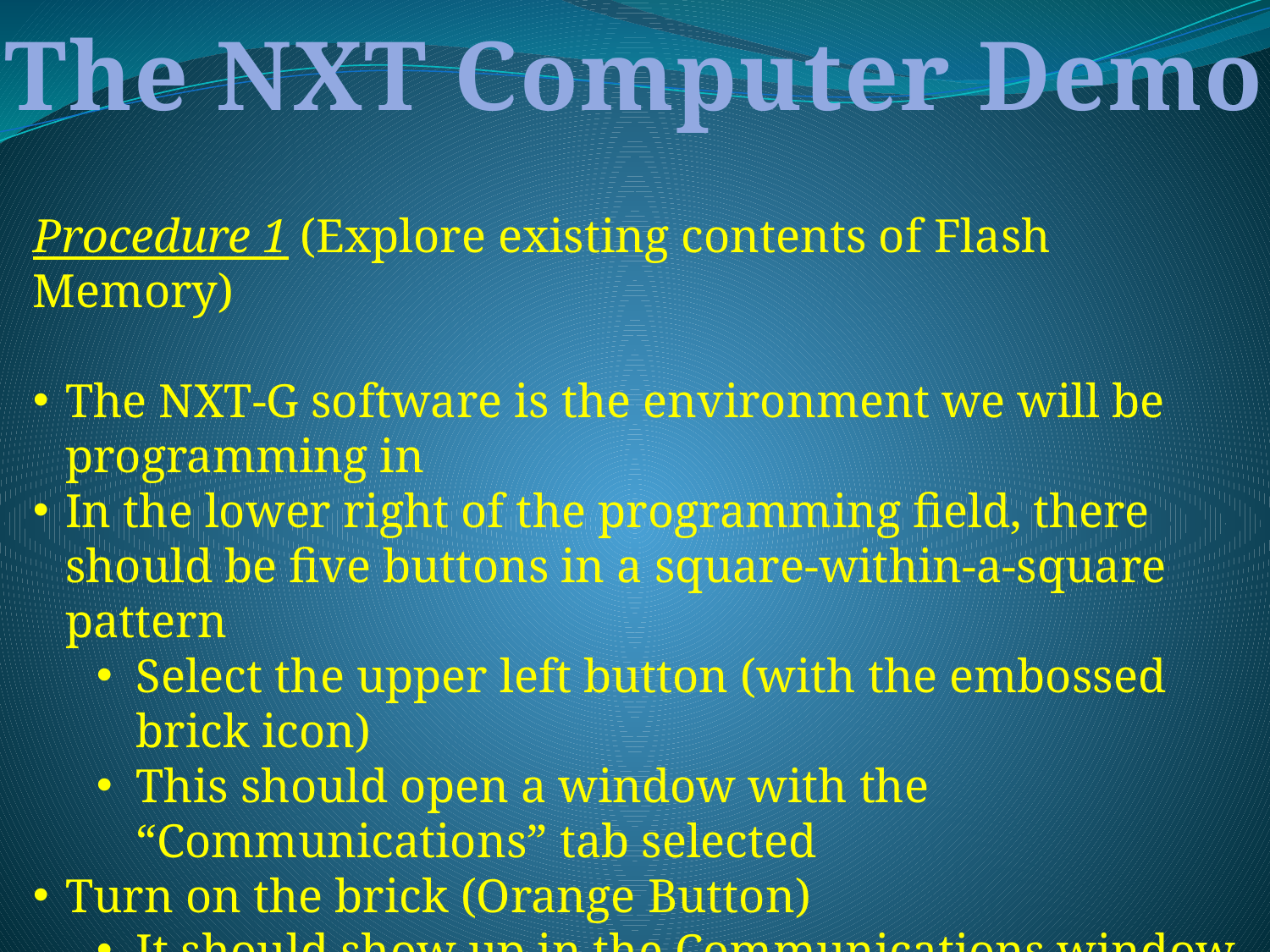

The NXT Computer Demo
Procedure 1 (Explore existing contents of Flash Memory)

The NXT-G software is the environment we will be programming in
In the lower right of the programming field, there should be five buttons in a square-within-a-square pattern
Select the upper left button (with the embossed brick icon)
This should open a window with the “Communications” tab selected
Turn on the brick (Orange Button)
It should show up in the Communications window as “available”